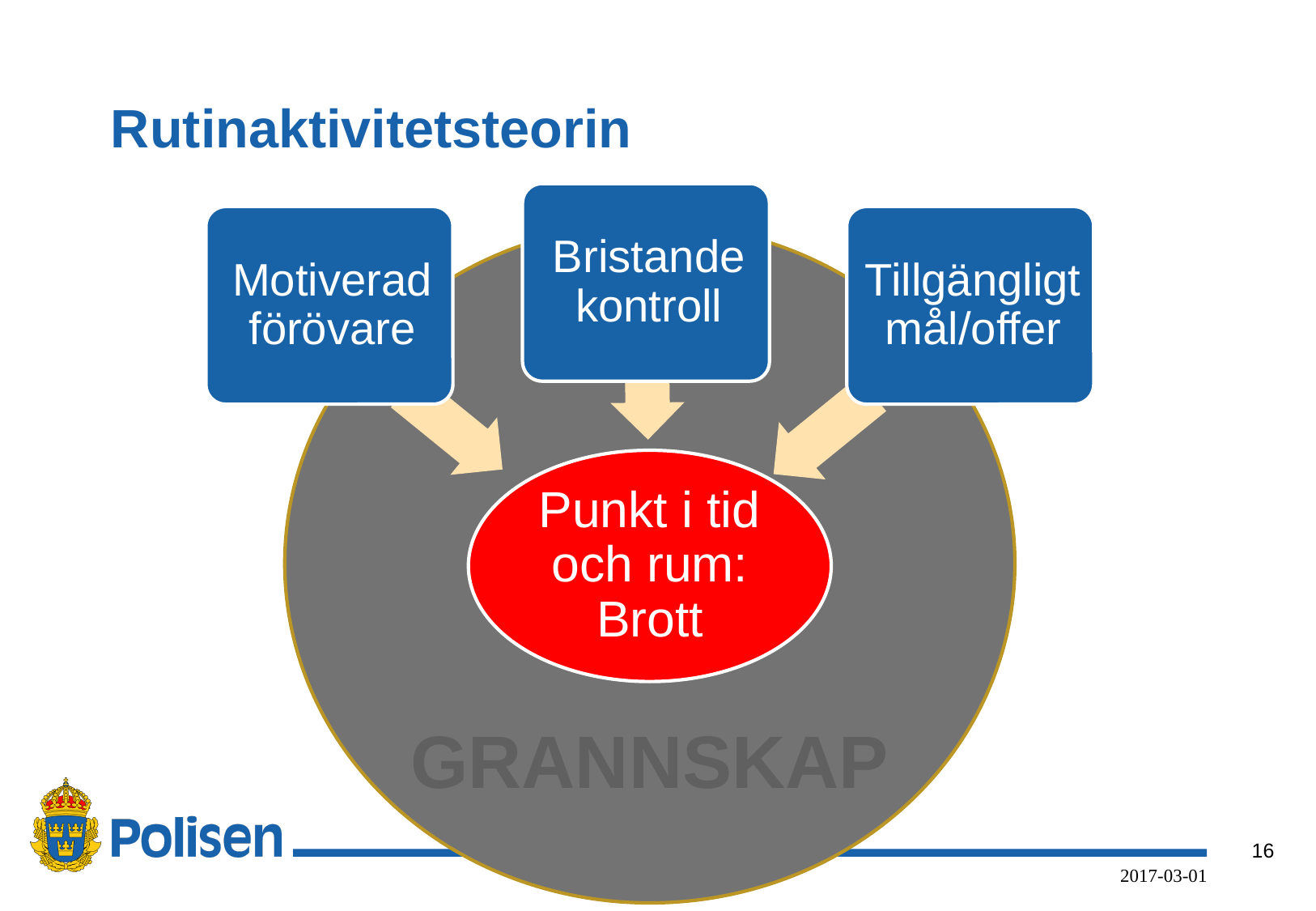

# Rutinaktivitetsteorin
Punkt i tid och rum: Brott
Motiverad förövare
Bristande kontroll
Tillgängligt mål/offer

GRANNSKAP